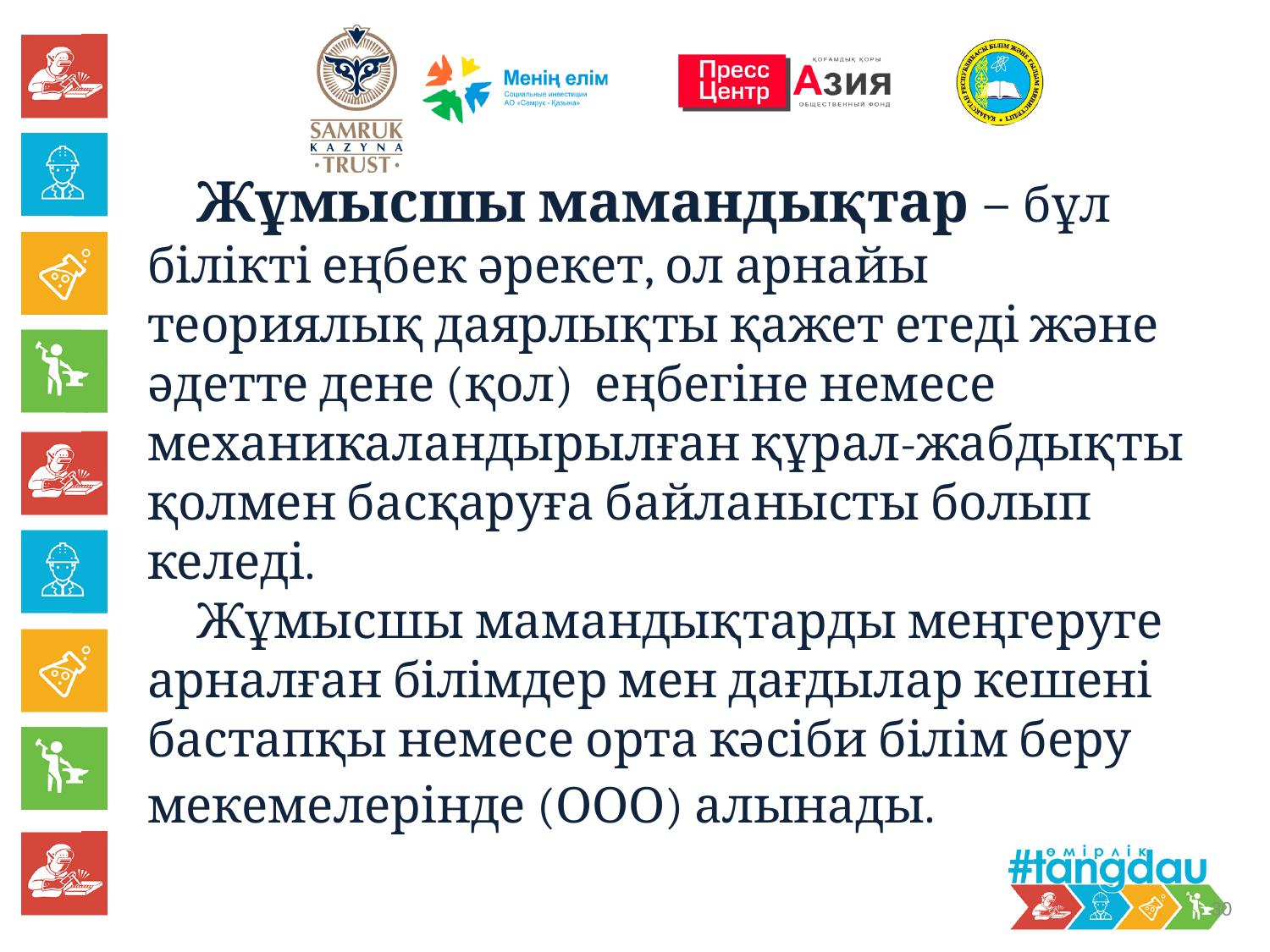

Жұмысшы мамандықтар – бұл білікті еңбек әрекет, ол арнайы теориялық даярлықты қажет етеді және әдетте дене (қол)  еңбегіне немесе механикаландырылған құрал-жабдықты қолмен басқаруға байланысты болып келеді.
Жұмысшы мамандықтарды меңгеруге арналған білімдер мен дағдылар кешені бастапқы немесе орта кәсіби білім беру мекемелерінде (ООО) алынады.
30